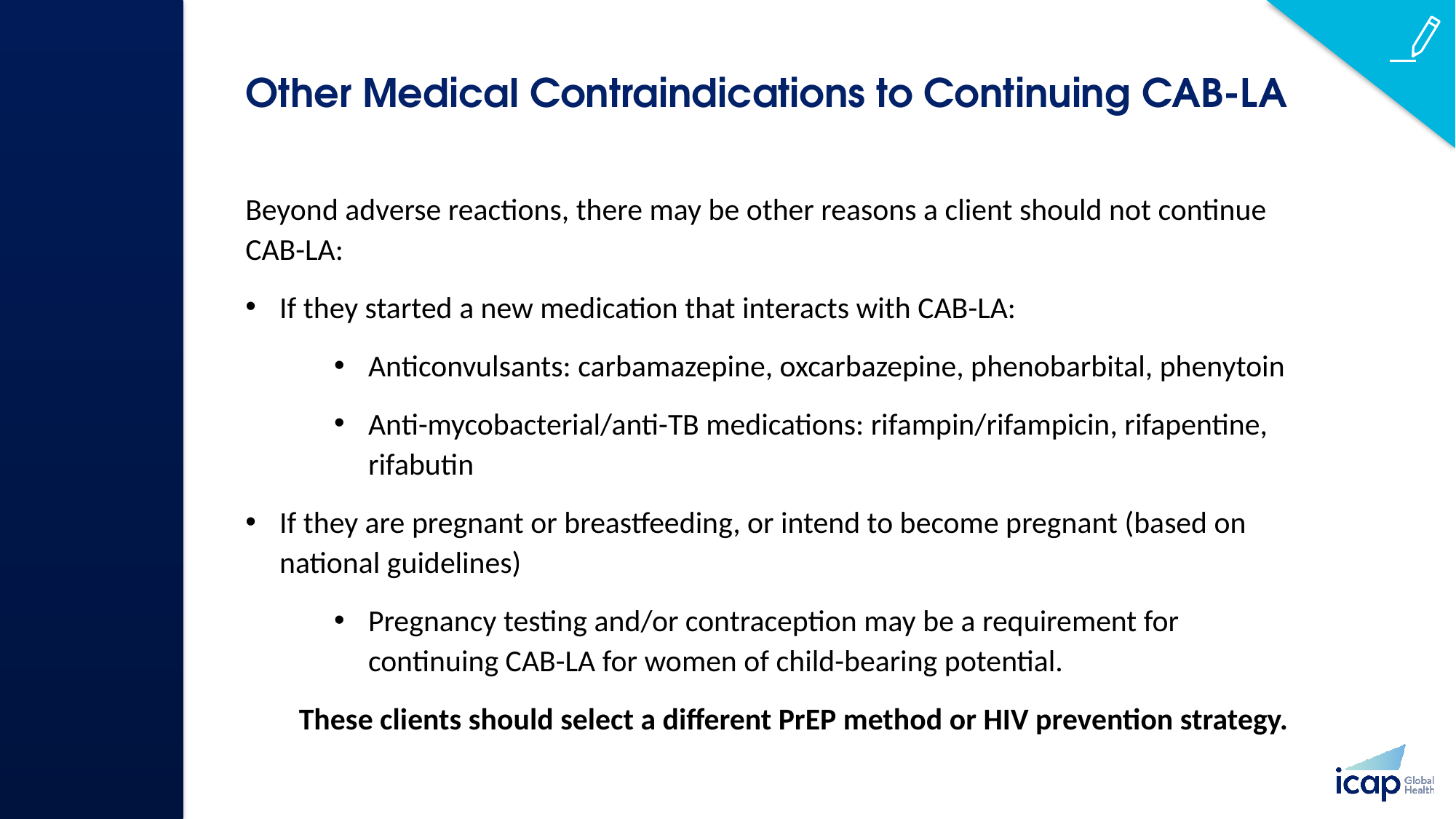

# Other Medical Contraindications to Continuing CAB-LA
Beyond adverse reactions, there may be other reasons a client should not continue CAB-LA:
If they started a new medication that interacts with CAB-LA:
Anticonvulsants: carbamazepine, oxcarbazepine, phenobarbital, phenytoin
Anti-mycobacterial/anti-TB medications: rifampin/rifampicin, rifapentine, rifabutin
If they are pregnant or breastfeeding, or intend to become pregnant (based on national guidelines)
Pregnancy testing and/or contraception may be a requirement for continuing CAB-LA for women of child-bearing potential.
These clients should select a different PrEP method or HIV prevention strategy.